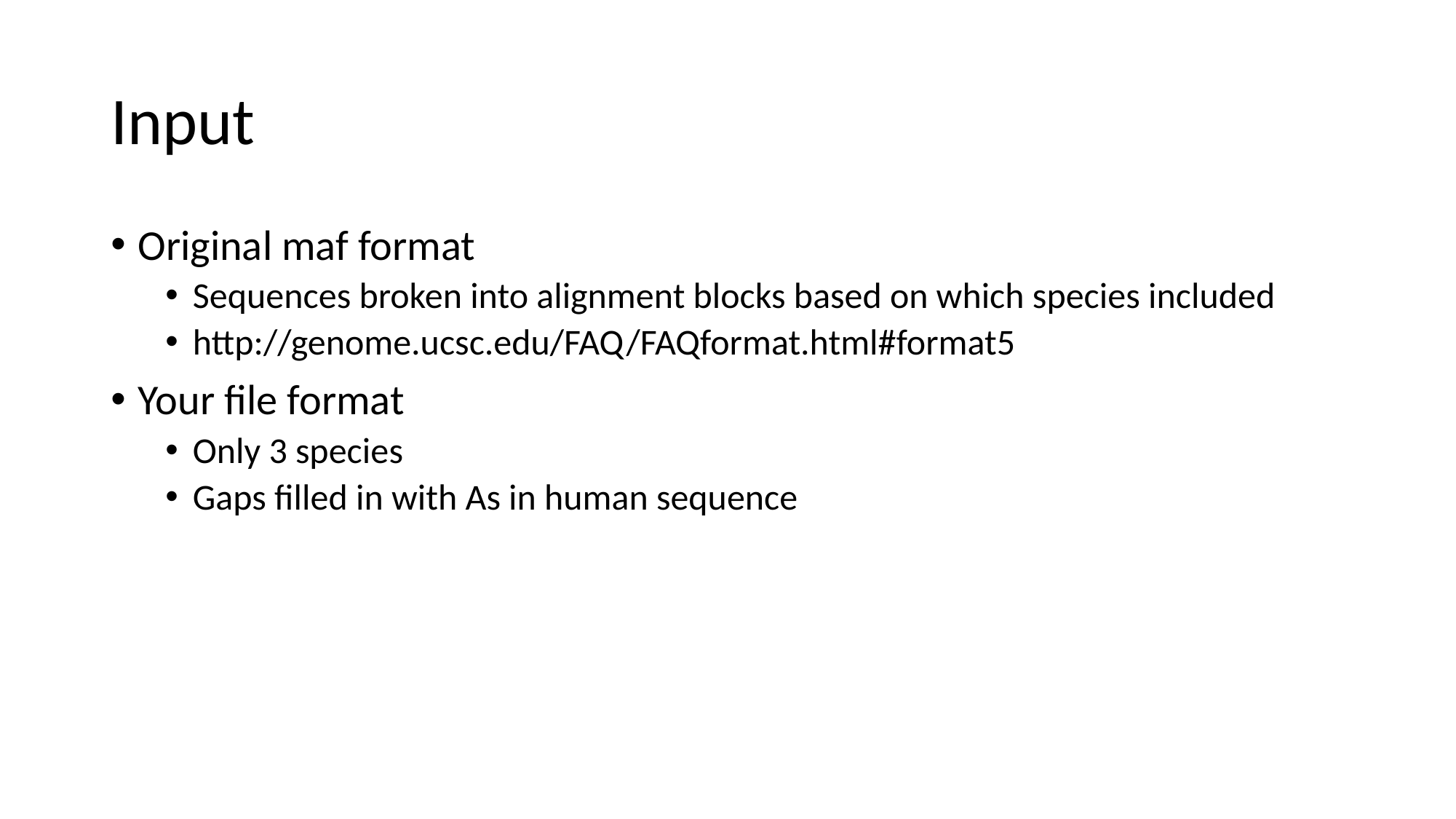

# Input
Original maf format
Sequences broken into alignment blocks based on which species included
http://genome.ucsc.edu/FAQ/FAQformat.html#format5
Your file format
Only 3 species
Gaps filled in with As in human sequence